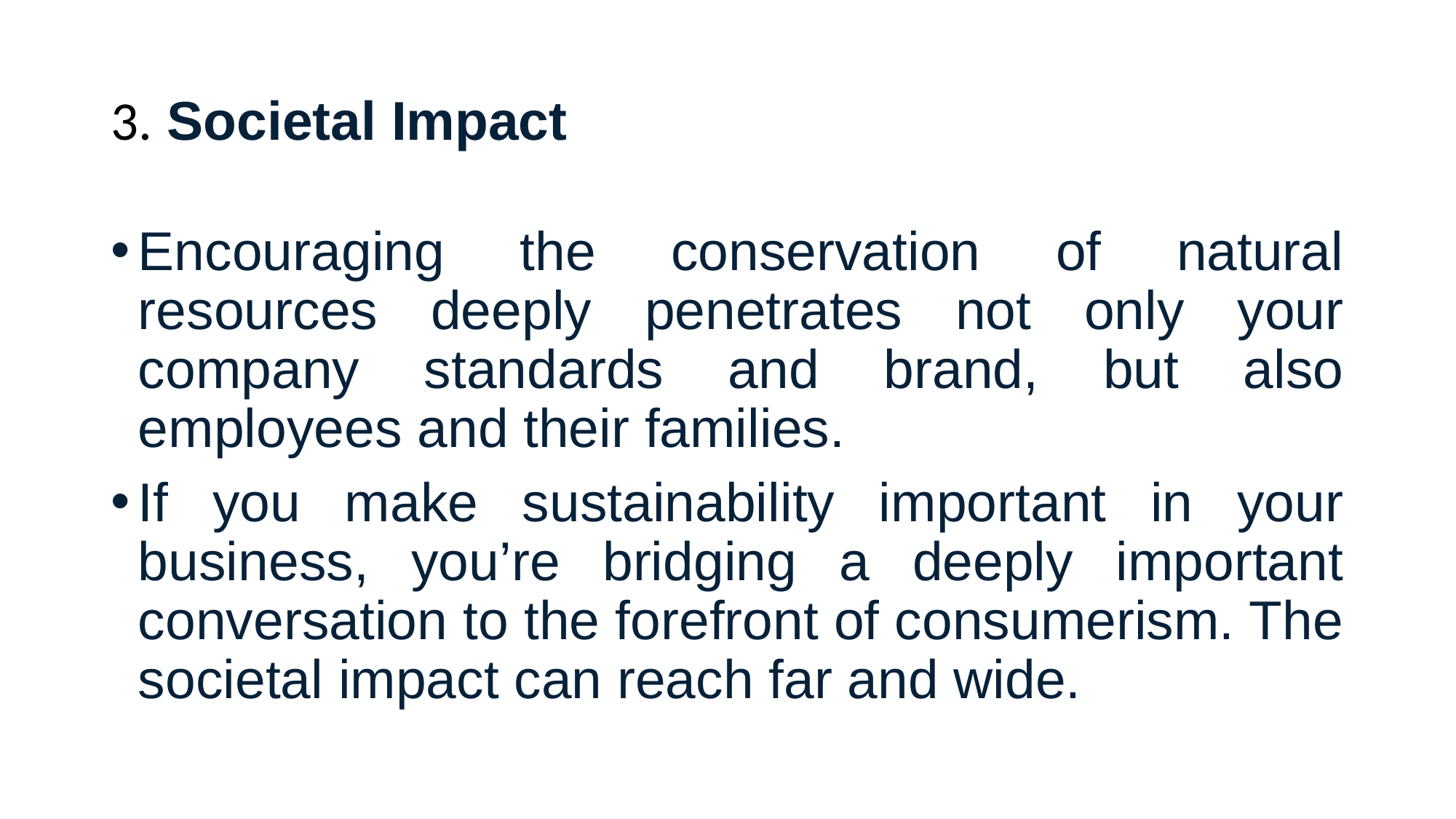

# 3. Societal Impact
Encouraging the conservation of natural resources deeply penetrates not only your company standards and brand, but also employees and their families.
If you make sustainability important in your business, you’re bridging a deeply important conversation to the forefront of consumerism. The societal impact can reach far and wide.